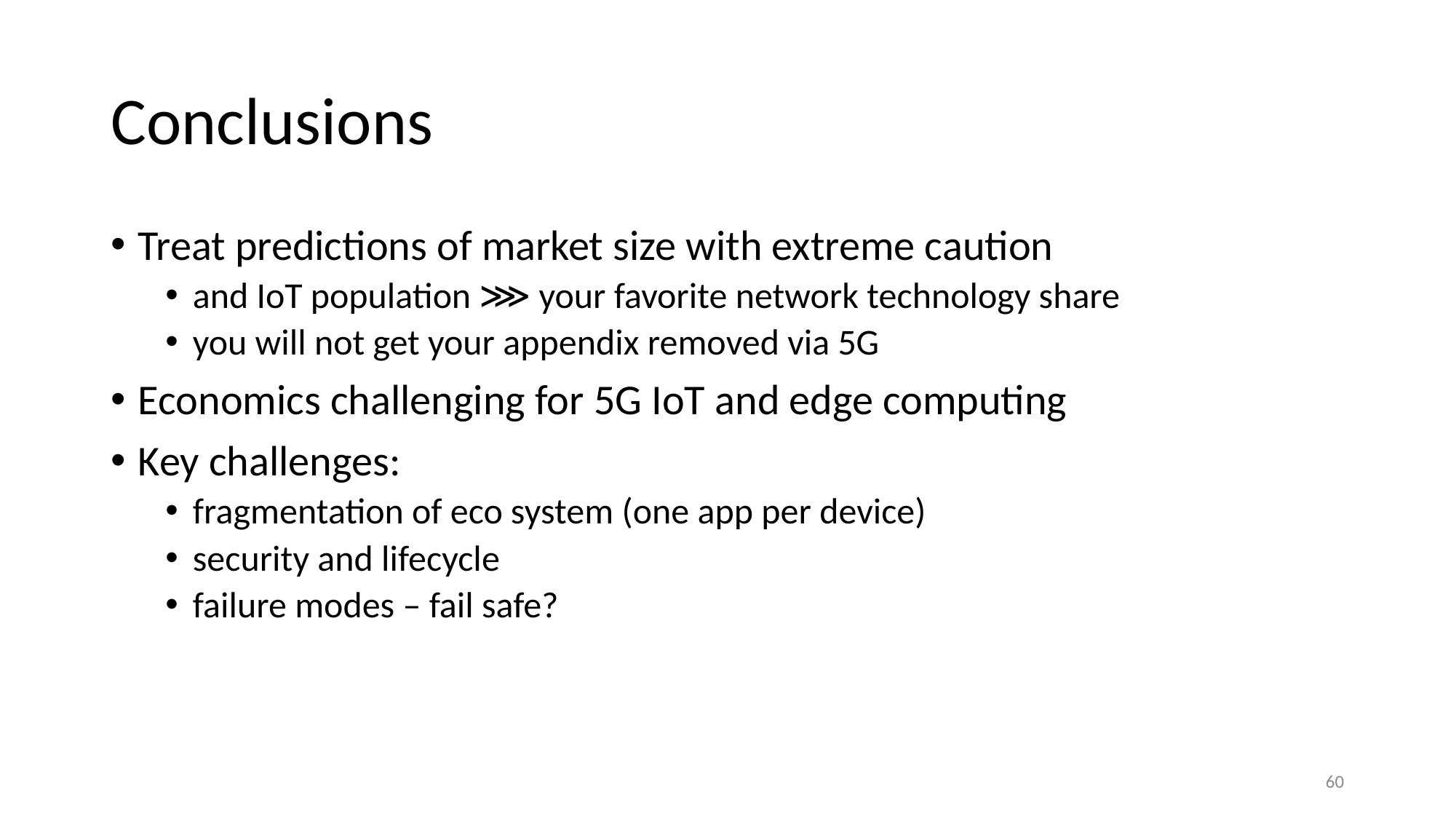

# Conclusions
Treat predictions of market size with extreme caution
and IoT population ⋙ your favorite network technology share
you will not get your appendix removed via 5G
Economics challenging for 5G IoT and edge computing
Key challenges:
fragmentation of eco system (one app per device)
security and lifecycle
failure modes – fail safe?

60